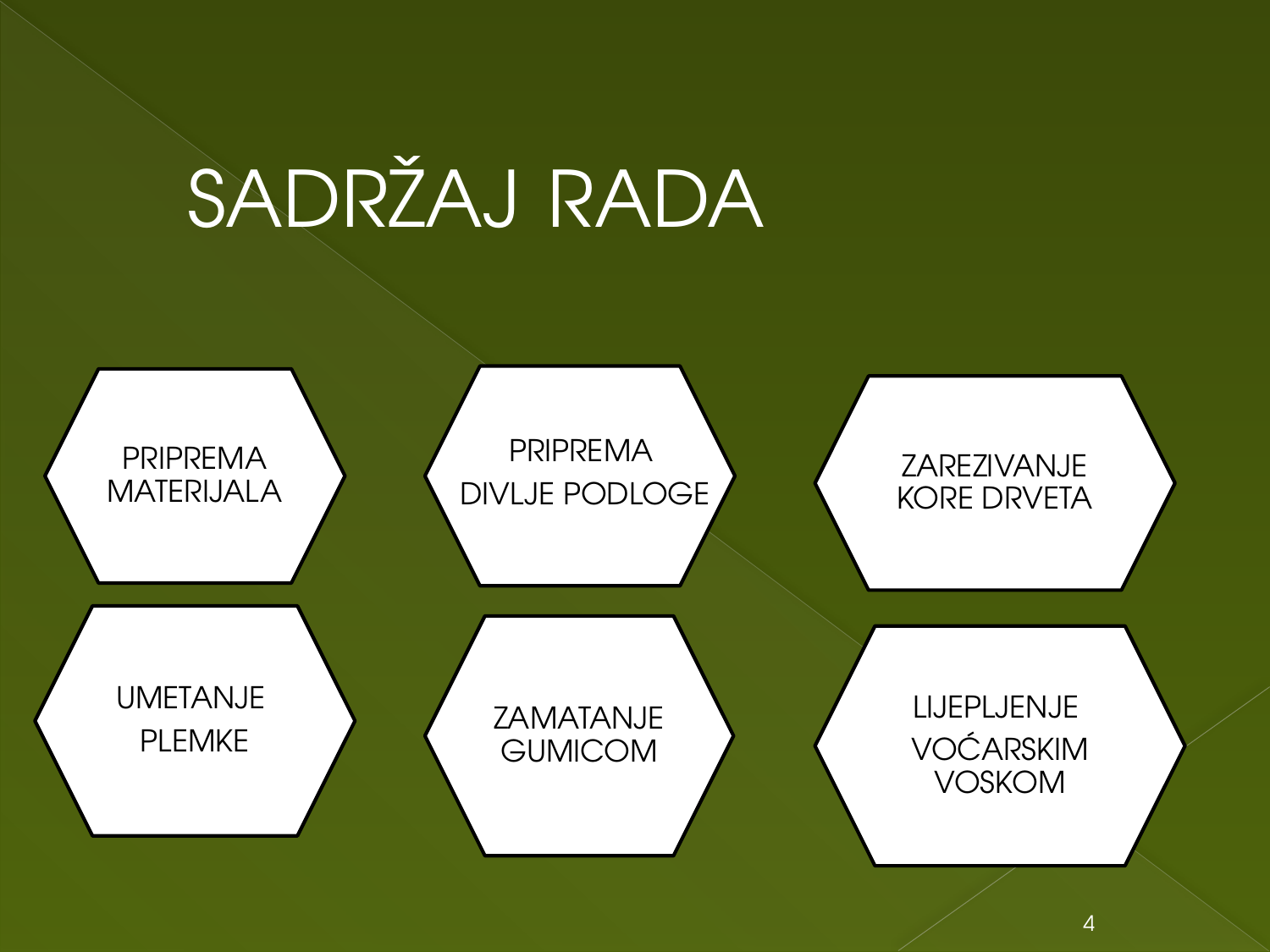

SADRŽAJ RADA

PRIPREMA
DIVLJE PODLOGE

PRIPREMA MATERIJALA

ZAREZIVANJE KORE DRVETA

UMETANJE
PLEMKE

ZAMATANJE GUMICOM

LIJEPLJENJE
VOĆARSKIM VOSKOM
4